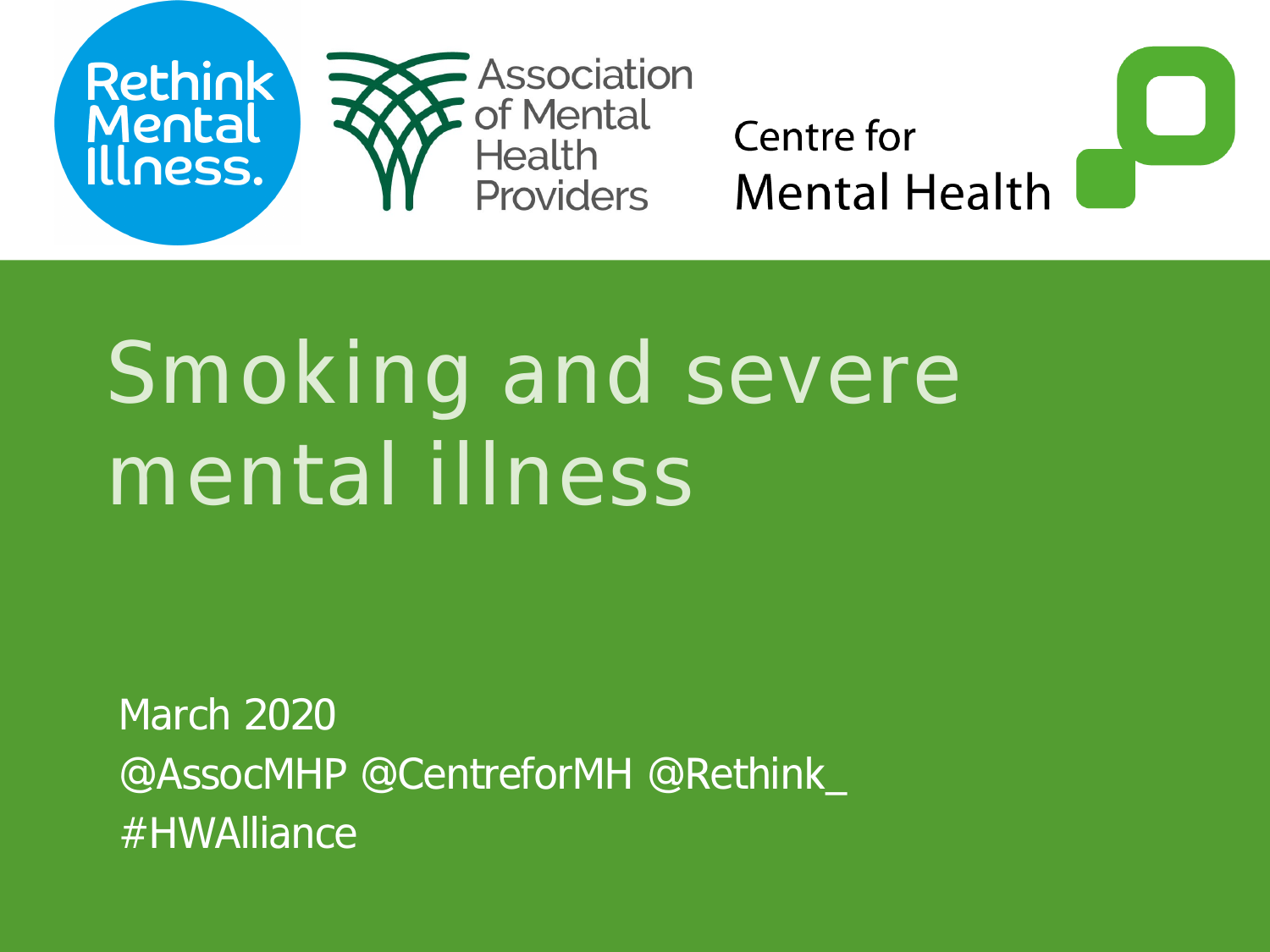

Smoking and severe mental illness
March 2020
@AssocMHP @CentreforMH @Rethink_
#HWAlliance